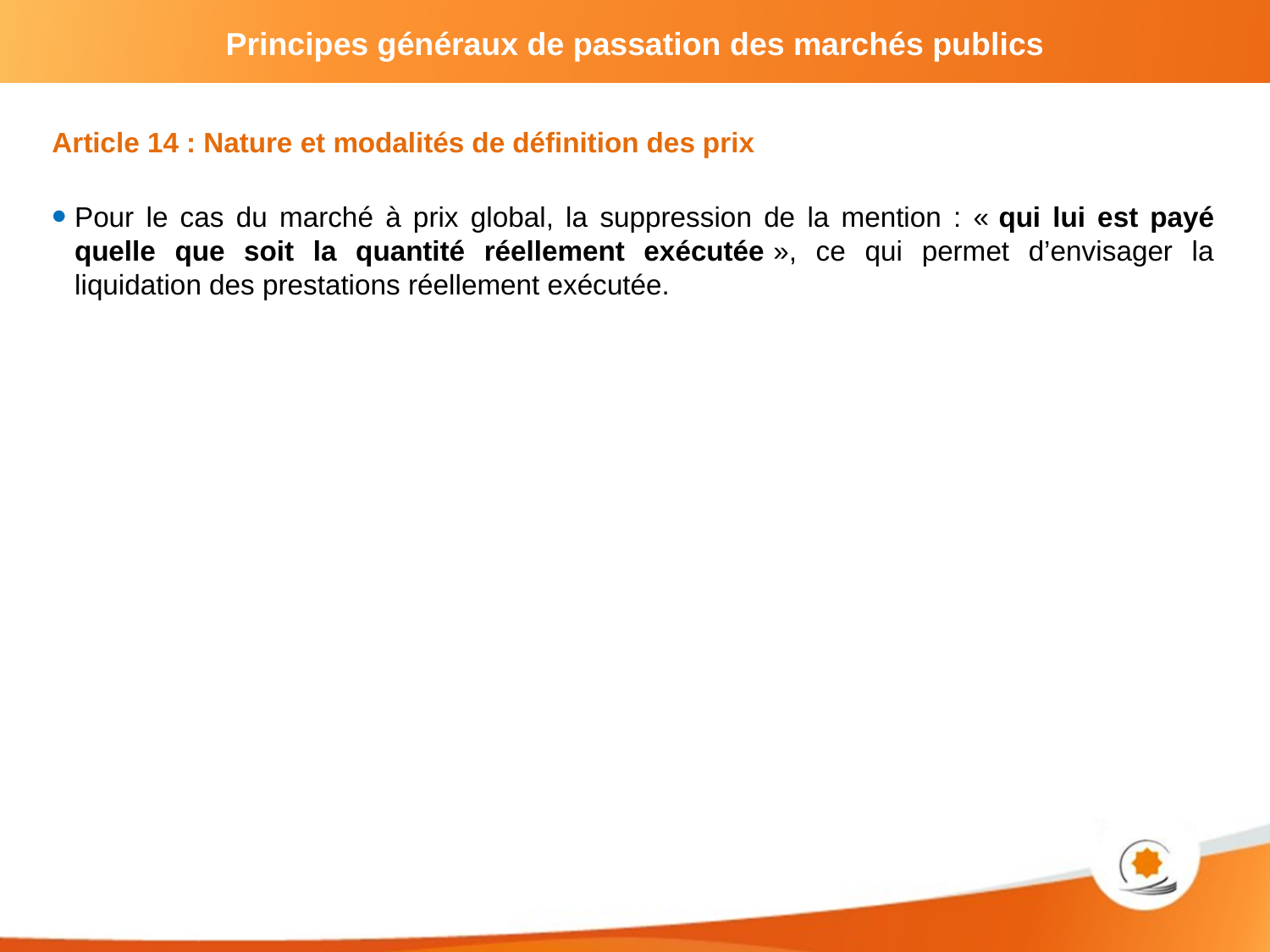

Article 14 : Nature et modalités de définition des prix
Pour le cas du marché à prix global, la suppression de la mention : « qui lui est payé quelle que soit la quantité réellement exécutée », ce qui permet d’envisager la liquidation des prestations réellement exécutée.